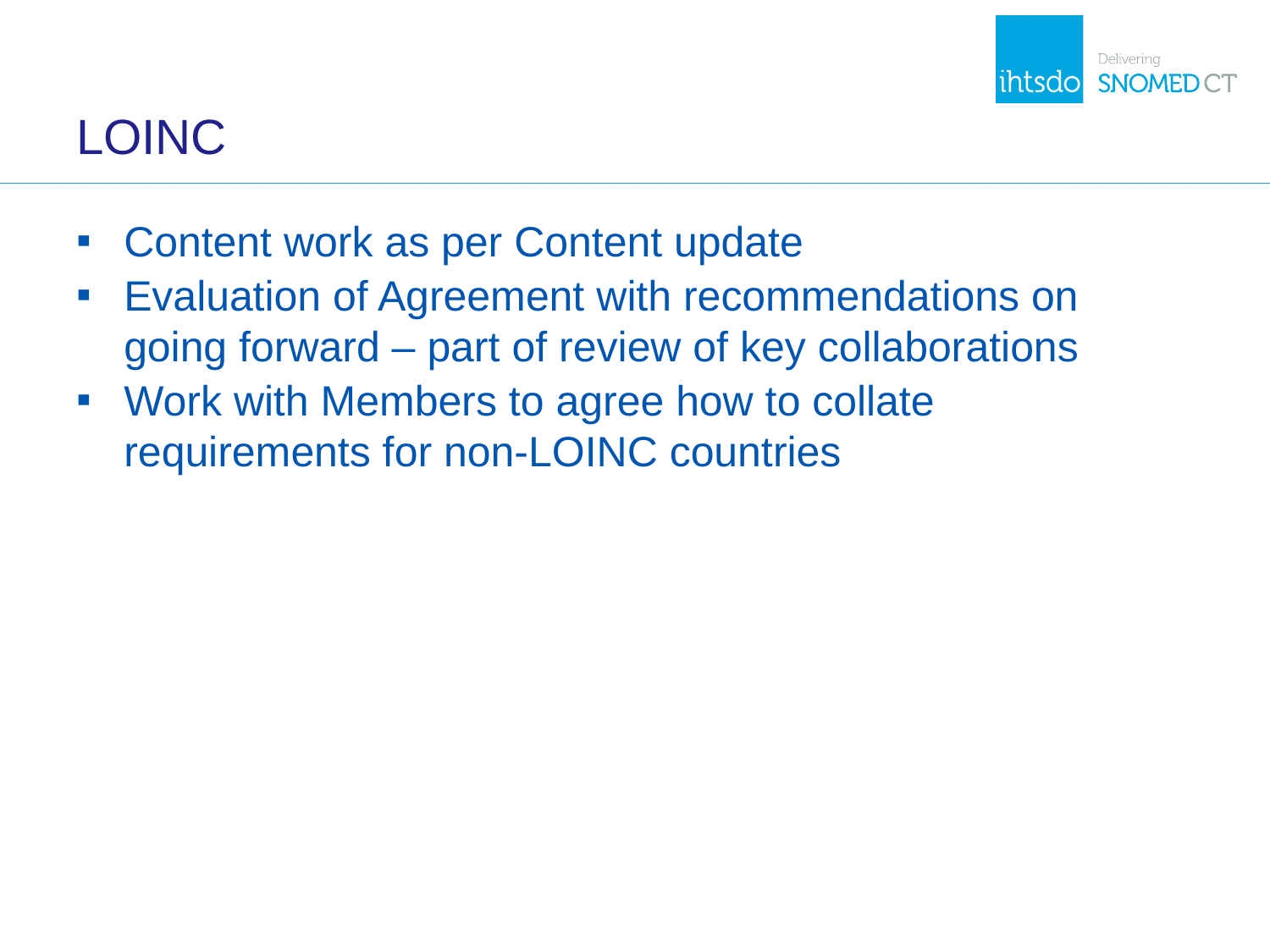

# LOINC
Content work as per Content update
Evaluation of Agreement with recommendations on going forward – part of review of key collaborations
Work with Members to agree how to collate requirements for non-LOINC countries